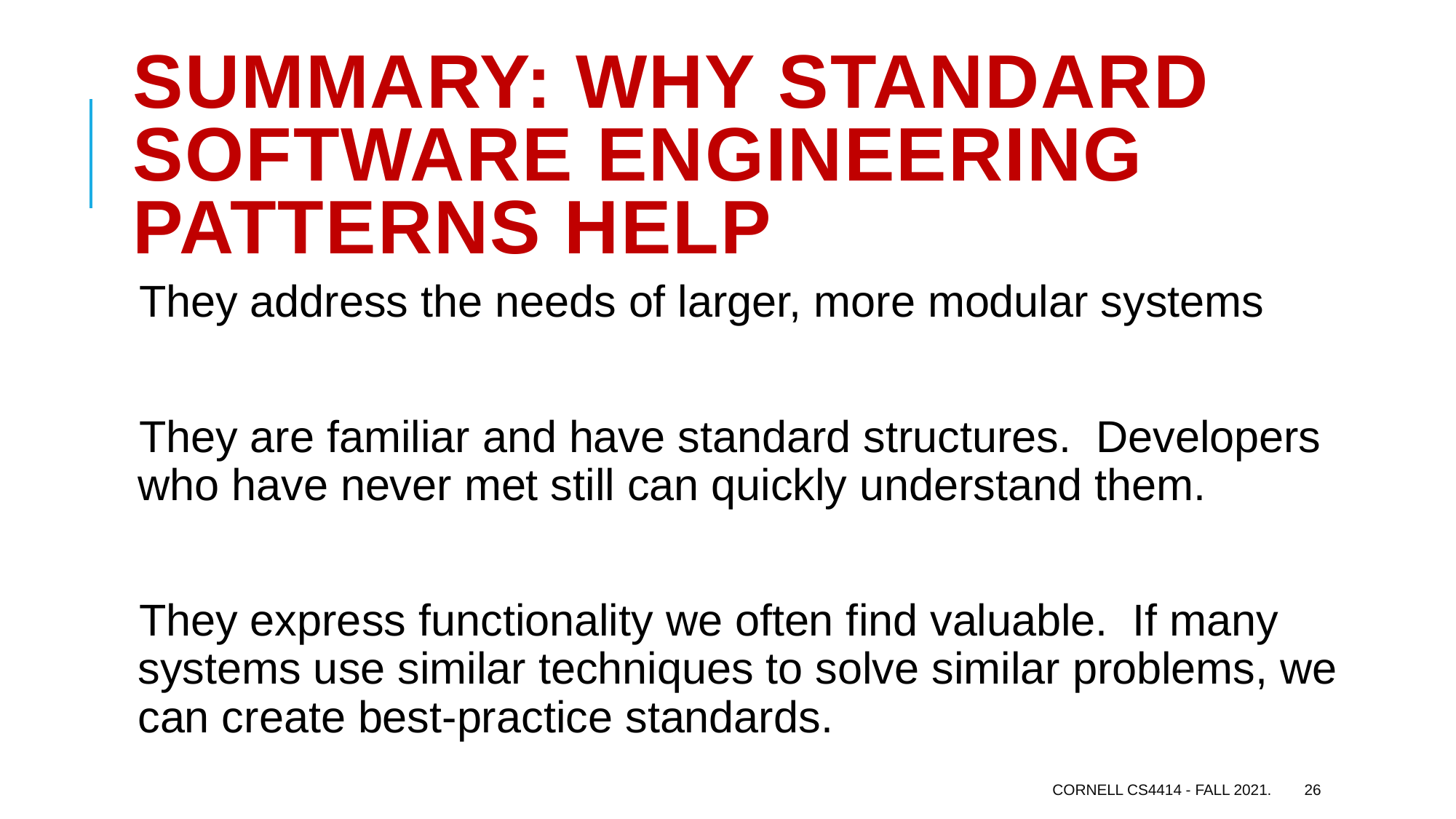

# Summary: Why standard software engineering patterns help
They address the needs of larger, more modular systems

They are familiar and have standard structures.  Developers who have never met still can quickly understand them.

They express functionality we often find valuable.  If many systems use similar techniques to solve similar problems, we can create best-practice standards.
Cornell CS4414 - Fall 2021.
26